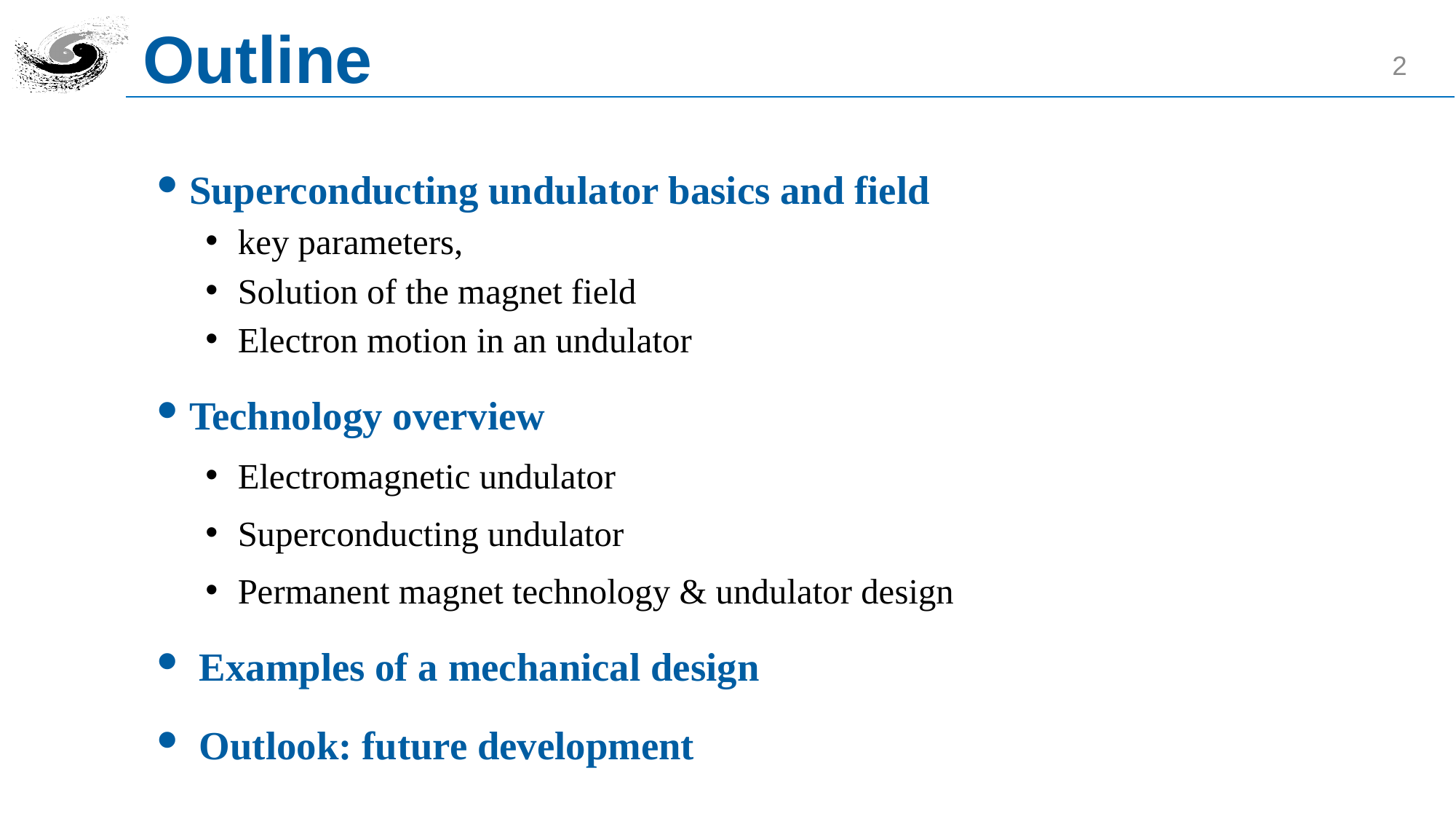

# Outline
2
Superconducting undulator basics and field
key parameters,
Solution of the magnet field
Electron motion in an undulator
Technology overview
Electromagnetic undulator
Superconducting undulator
Permanent magnet technology & undulator design
 Examples of a mechanical design
 Outlook: future development